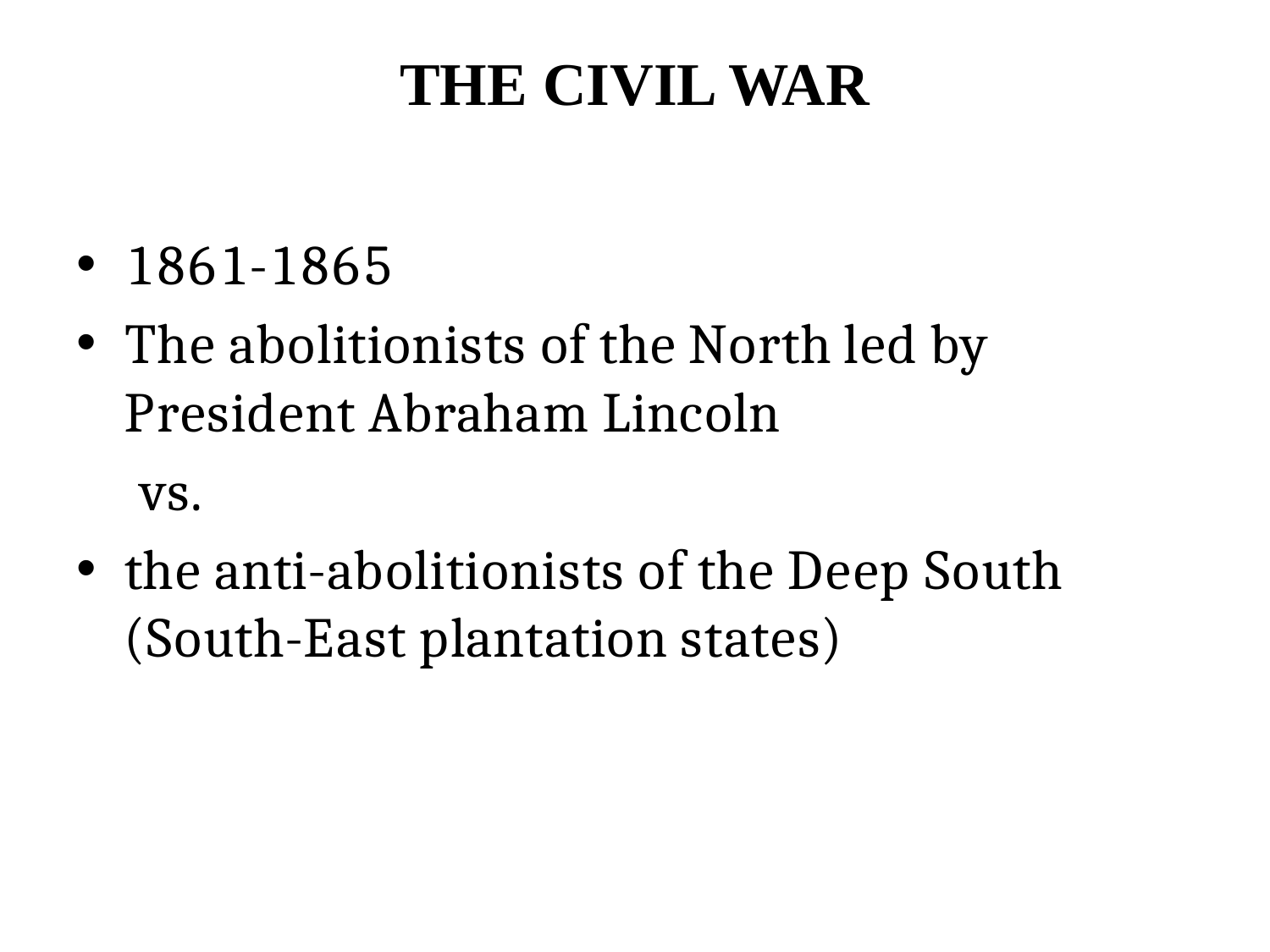

# THE CIVIL WAR
1861-1865
The abolitionists of the North led by President Abraham Lincoln
     vs.
the anti-abolitionists of the Deep South (South-East plantation states)